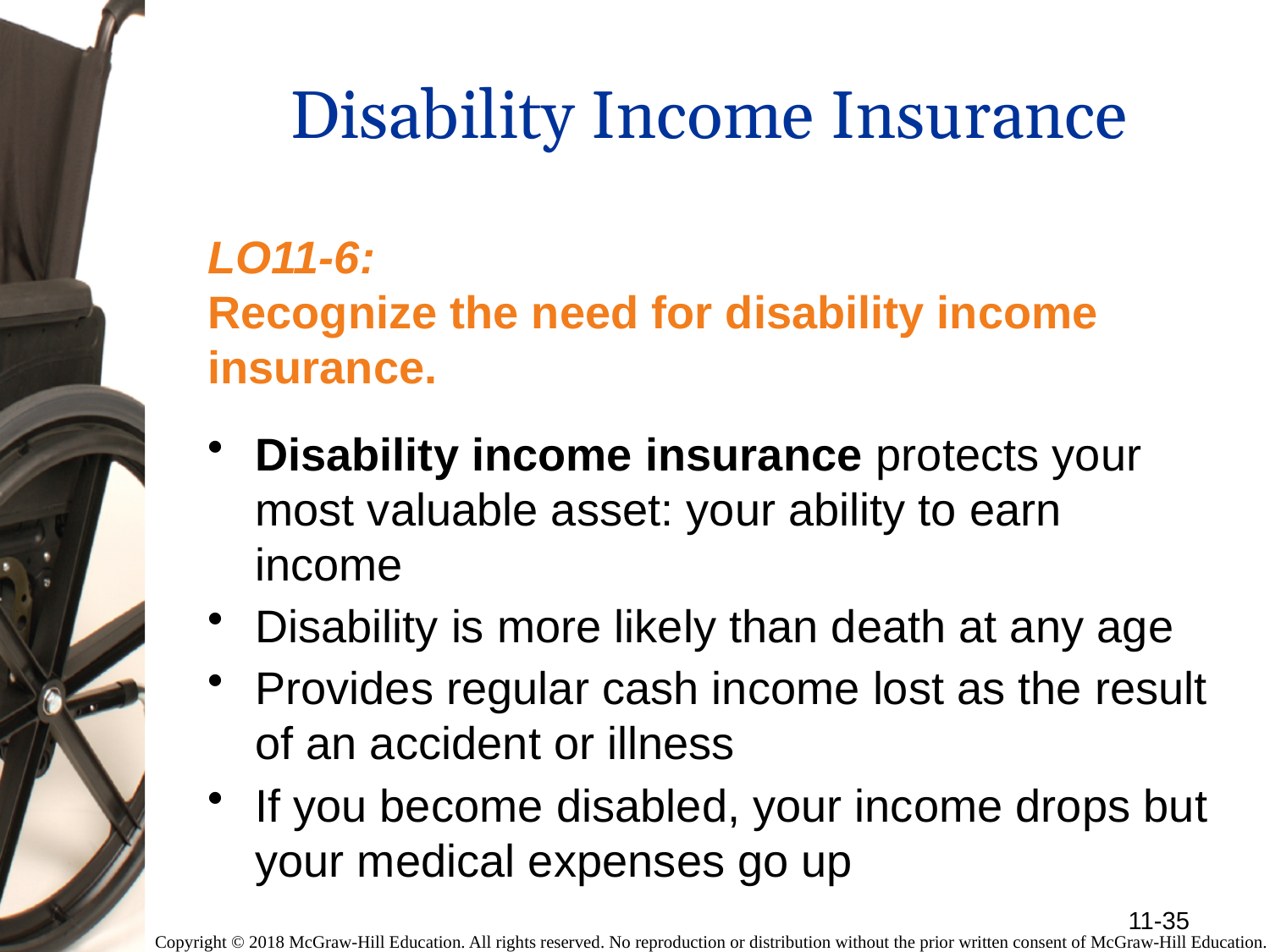

# Disability Income Insurance
LO11-6:
Recognize the need for disability income insurance.
Disability income insurance protects your most valuable asset: your ability to earn income
Disability is more likely than death at any age
Provides regular cash income lost as the result of an accident or illness
If you become disabled, your income drops but your medical expenses go up
11-35